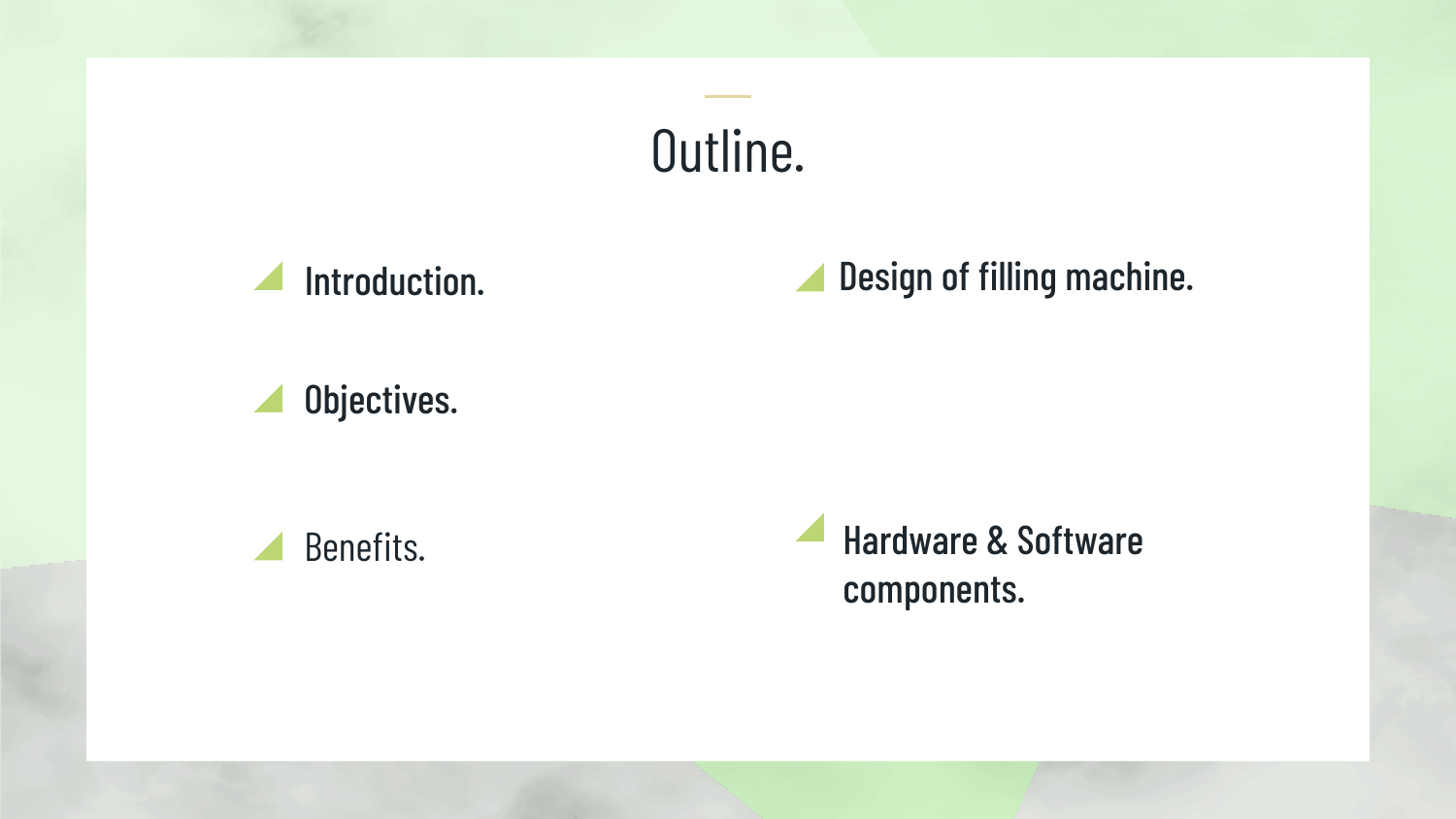

Outline.
Introduction.

Design of filling machine.
Objectives.

Benefits.

Hardware & Software components.